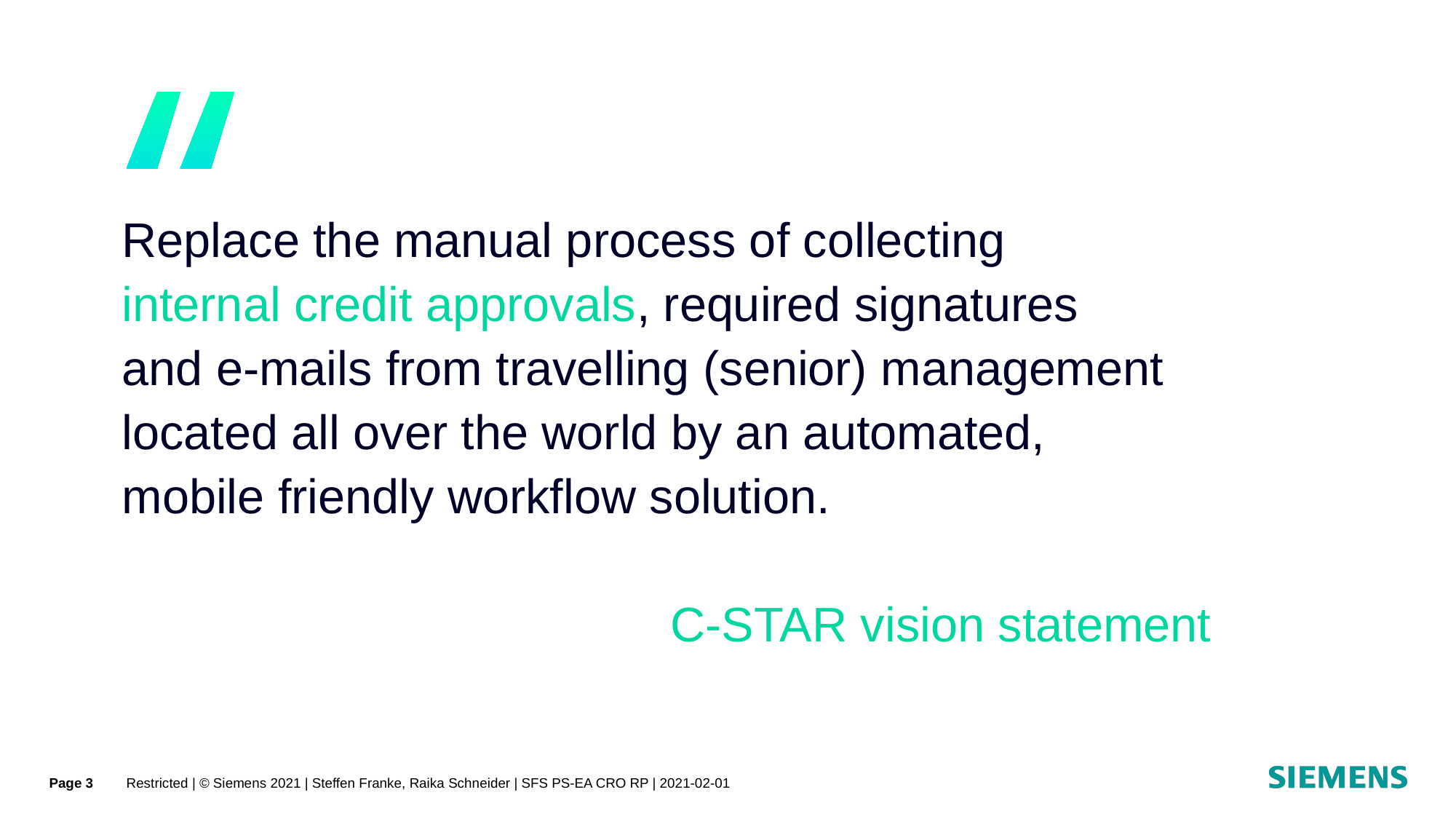

Replace the manual process of collecting
internal credit approvals, required signatures
and e-mails from travelling (senior) management
located all over the world by an automated,
mobile friendly workflow solution.

C-STAR vision statement
Page 3
Restricted | © Siemens 2021 | Steffen Franke, Raika Schneider | SFS PS-EA CRO RP | 2021-02-01